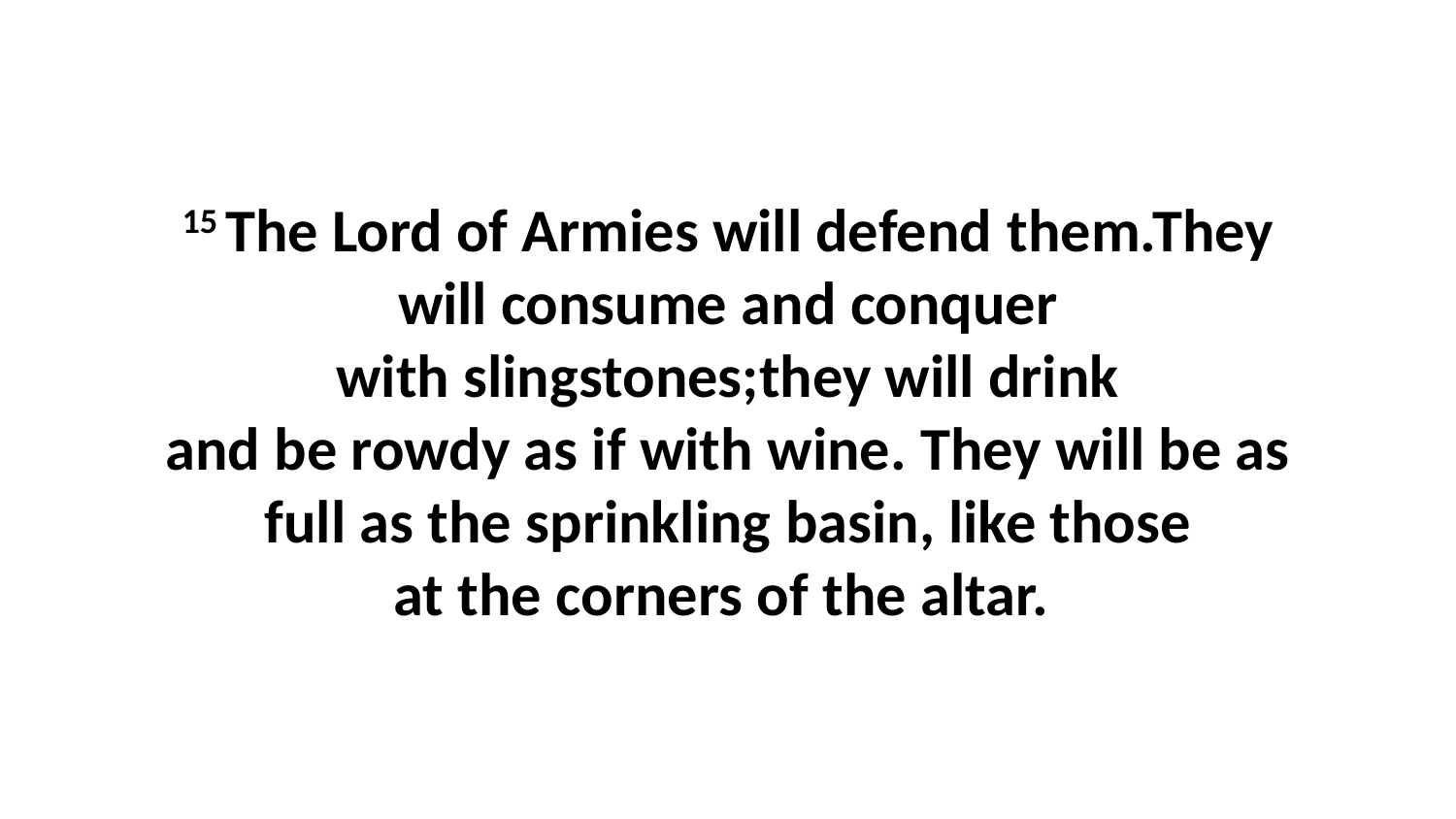

15 The Lord of Armies will defend them.They will consume and conquer with slingstones;they will drink and be rowdy as if with wine. They will be as full as the sprinkling basin, like those at the corners of the altar.